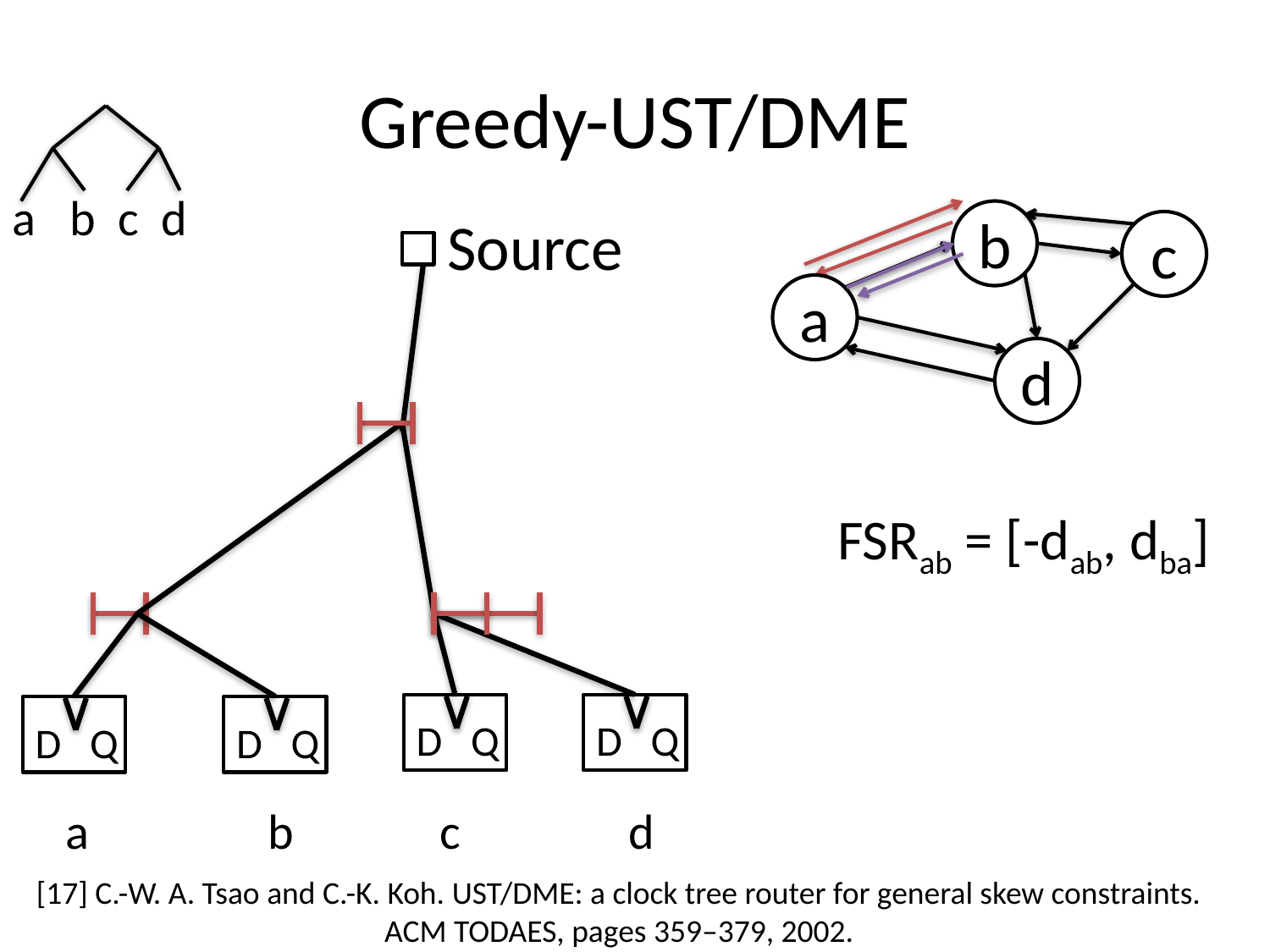

# Greedy-UST/DME
a   b  c  d
Source
b
c

a
d
FSRab = [-dab, dba]

D   Q

D   Q

D   Q

D   Q

a                b             c               d
[17] C.-W. A. Tsao and C.-K. Koh. UST/DME: a clock tree router for general skew constraints. ACM TODAES, pages 359–379, 2002.